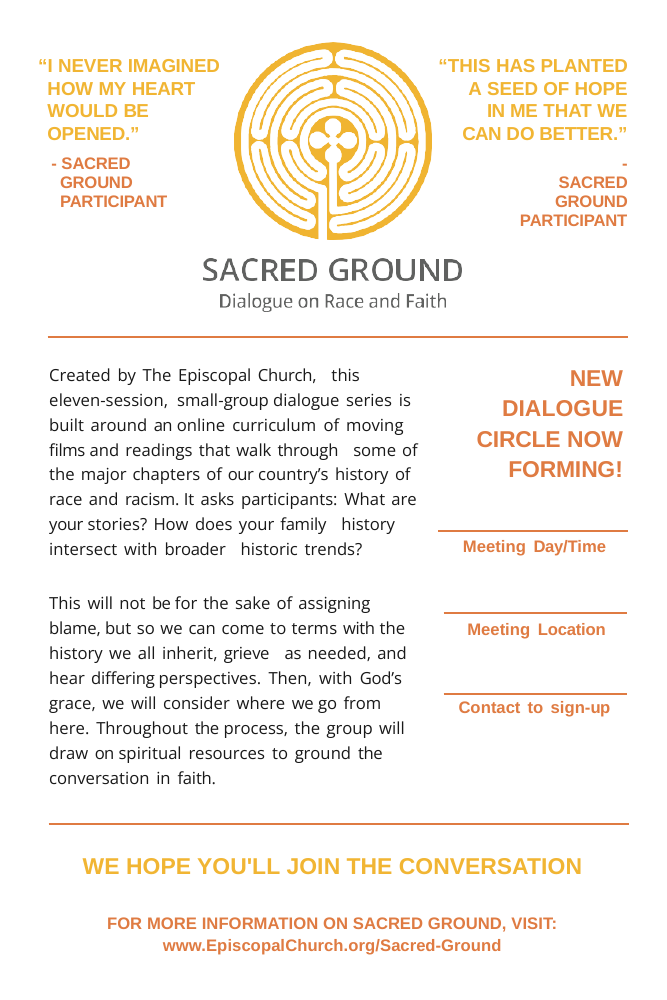

“THIS HAS PLANTED A SEED OF HOPE IN ME THAT WE CAN DO BETTER.”
- SACRED GROUND PARTICIPANT
“I NEVER IMAGINED HOW MY HEART WOULD BE OPENED.”
- SACRED GROUND PARTICIPANT

Created by The Episcopal Church, this eleven-session, small-group dialogue series is built around an online curriculum of moving films and readings that walk through some of the major chapters of our country’s history of race and racism. It asks participants: What are your stories? How does your family history intersect with broader historic trends?

This will not be for the sake of assigning blame, but so we can come to terms with the history we all inherit, grieve as needed, and hear differing perspectives. Then, with God’s grace, we will consider where we go from here. Throughout the process, the group will draw on spiritual resources to ground the conversation in faith.

NEW DIALOGUE CIRCLE NOW FORMING!

Meeting Day/Time

Meeting Location

Contact to sign-up

WE HOPE YOU'LL JOIN THE CONVERSATION

FOR MORE INFORMATION ON SACRED GROUND, VISIT:
www.EpiscopalChurch.org/Sacred-Ground